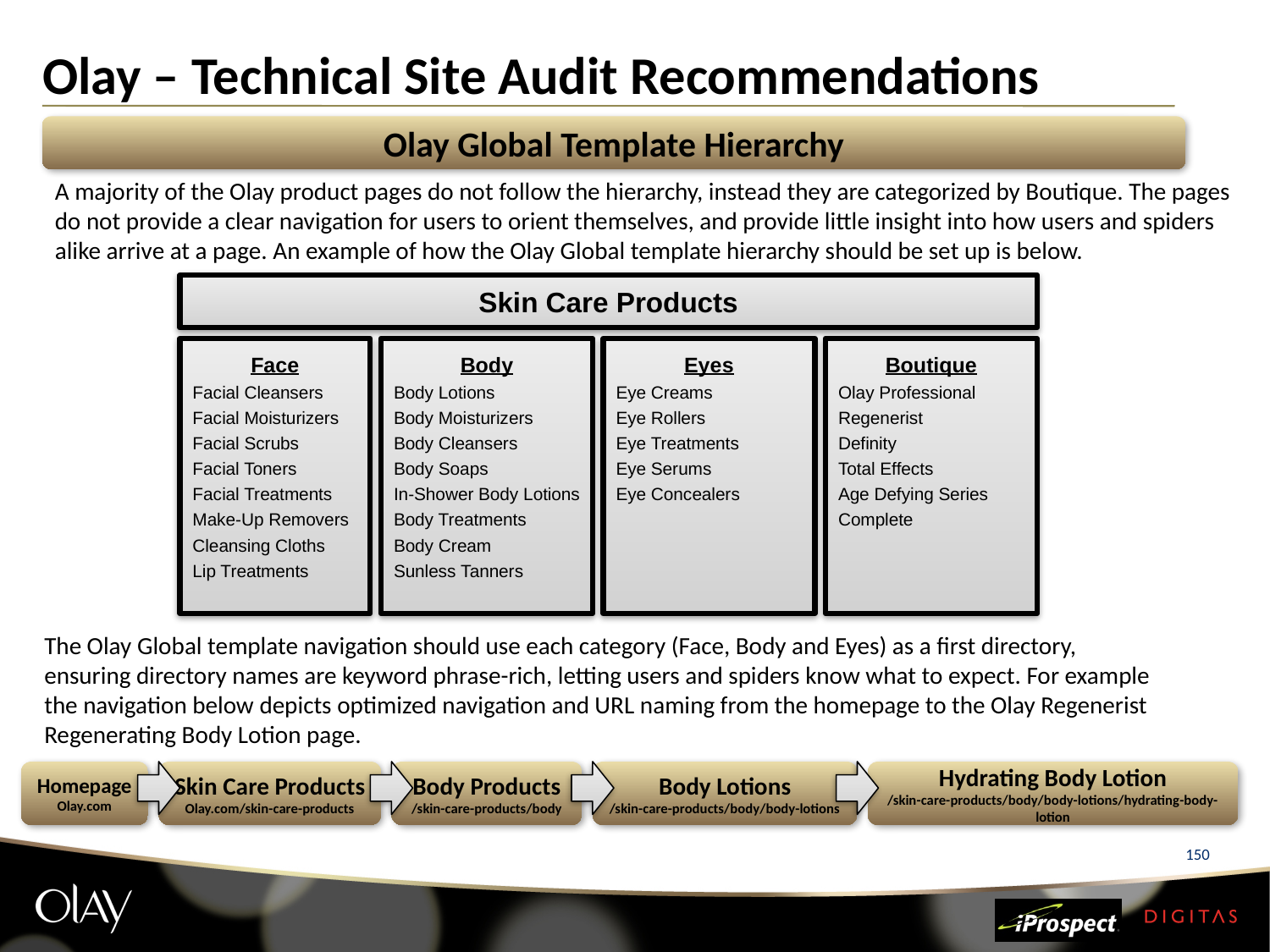

# Olay – Technical Site Audit Recommendations
Olay Global Template Hierarchy
A majority of the Olay product pages do not follow the hierarchy, instead they are categorized by Boutique. The pages do not provide a clear navigation for users to orient themselves, and provide little insight into how users and spiders alike arrive at a page. An example of how the Olay Global template hierarchy should be set up is below.
Skin Care Products

Face
Facial Cleansers
Facial Moisturizers
Facial Scrubs
Facial Toners
Facial Treatments
Make-Up Removers
Cleansing Cloths
Lip Treatments

Body
Body Lotions
Body Moisturizers
Body Cleansers
Body Soaps
In-Shower Body Lotions
Body Treatments
Body Cream
Sunless Tanners

Eyes
Eye Creams
Eye Rollers
Eye Treatments
Eye Serums
Eye Concealers
Boutique
Olay Professional
Regenerist
Definity
Total Effects
Age Defying Series
Complete
The Olay Global template navigation should use each category (Face, Body and Eyes) as a first directory, ensuring directory names are keyword phrase-rich, letting users and spiders know what to expect. For example the navigation below depicts optimized navigation and URL naming from the homepage to the Olay Regenerist Regenerating Body Lotion page.
Homepage
Olay.com

Skin Care Products
Olay.com/skin-care-products

Body Products
/skin-care-products/body

Body Lotions
/skin-care-products/body/body-lotions

Hydrating Body Lotion
/skin-care-products/body/body-lotions/hydrating-body-lotion
150